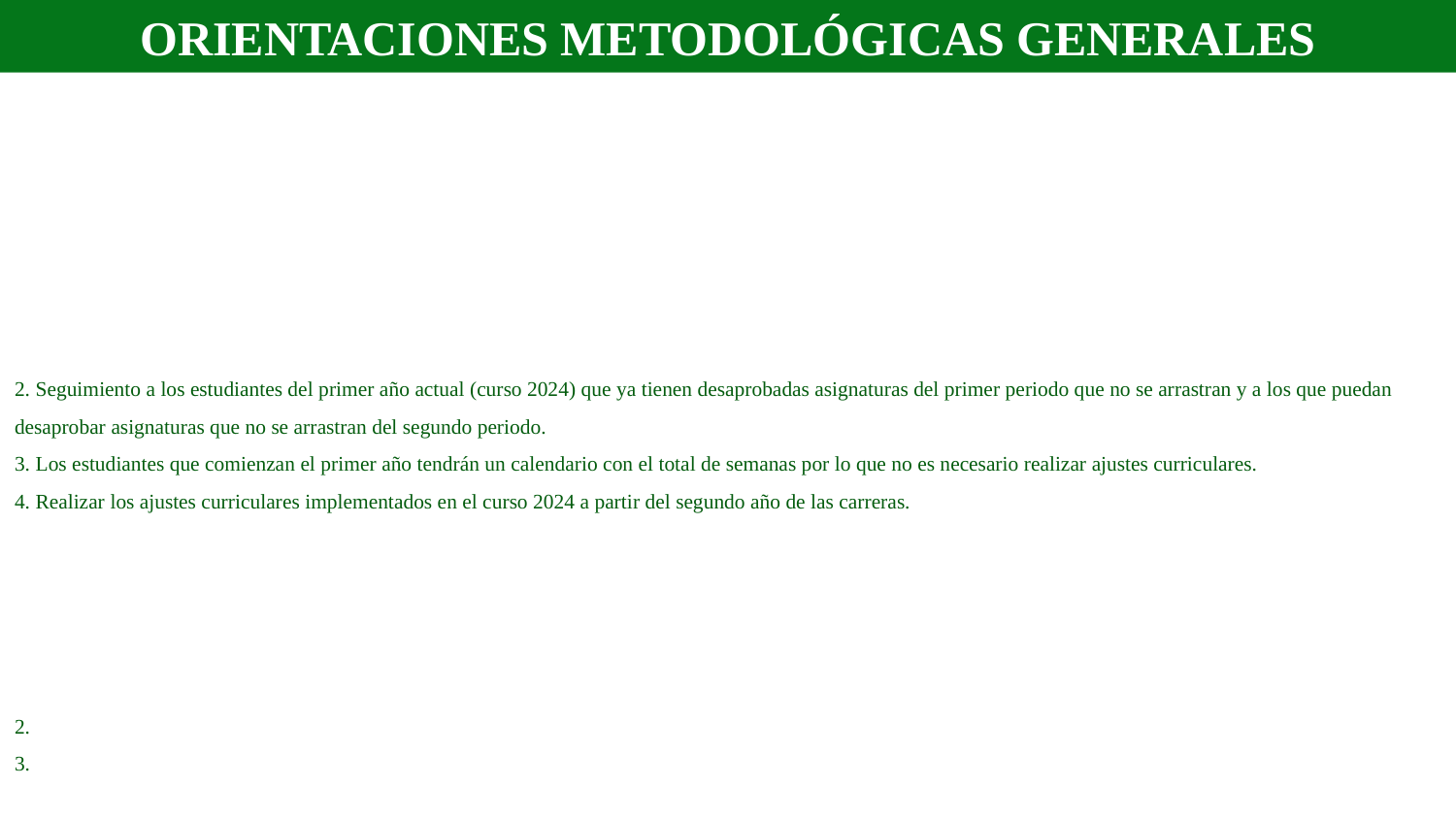

ORIENTACIONES METODOLÓGICAS GENERALES
# 2. Seguimiento a los estudiantes del primer año actual (curso 2024) que ya tienen desaprobadas asignaturas del primer periodo que no se arrastran y a los que puedan desaprobar asignaturas que no se arrastran del segundo periodo. 3. Los estudiantes que comienzan el primer año tendrán un calendario con el total de semanas por lo que no es necesario realizar ajustes curriculares. 4. Realizar los ajustes curriculares implementados en el curso 2024 a partir del segundo año de las carreras. 2. 3.